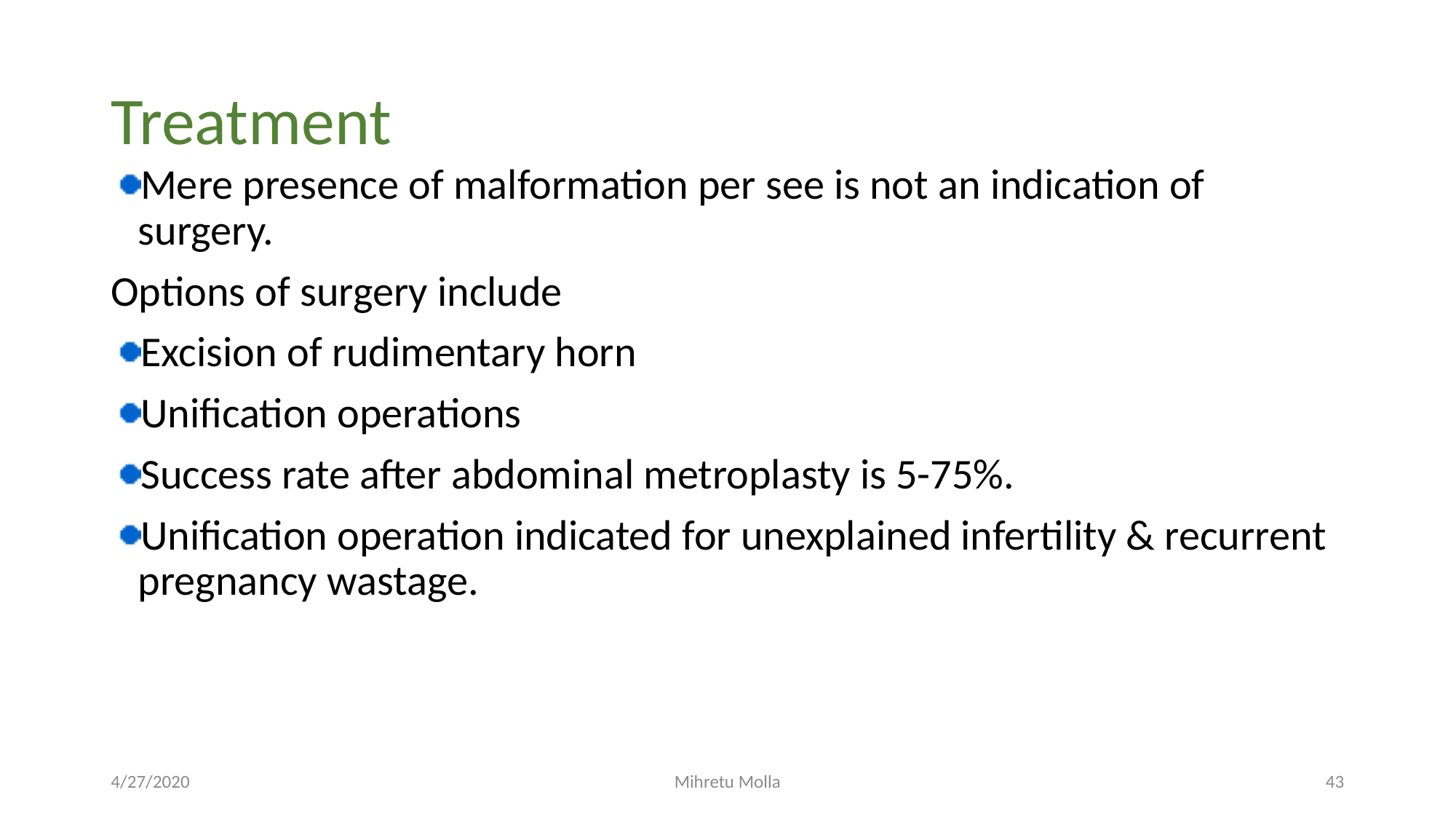

# Treatment
Mere presence of malformation per see is not an indication of surgery.
Options of surgery include
Excision of rudimentary horn
Unification operations
Success rate after abdominal metroplasty is 5-75%.
Unification operation indicated for unexplained infertility & recurrent pregnancy wastage.
4/27/2020
Mihretu Molla
43